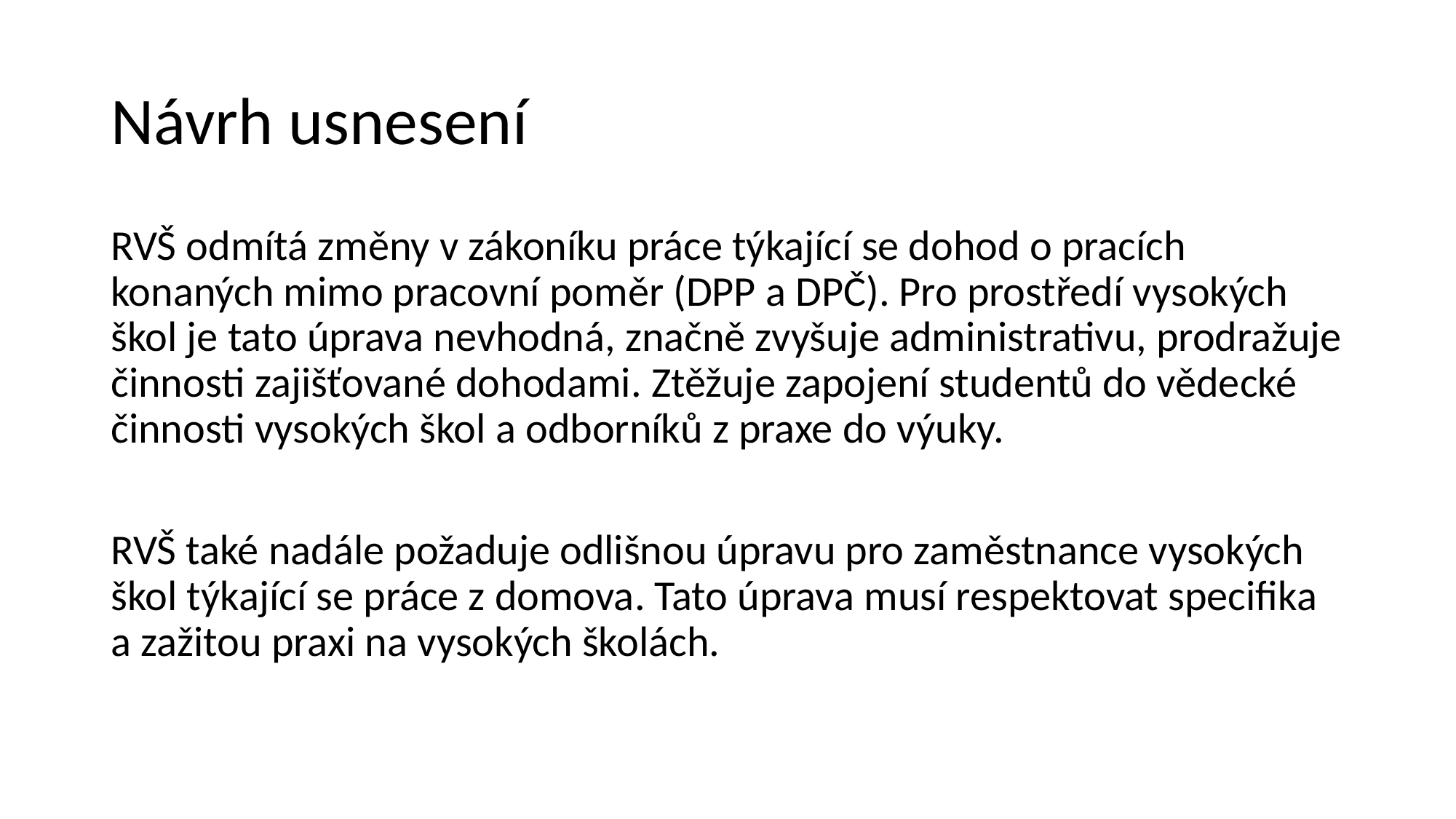

# Návrh usnesení
RVŠ odmítá změny v zákoníku práce týkající se dohod o pracích konaných mimo pracovní poměr (DPP a DPČ). Pro prostředí vysokých škol je tato úprava nevhodná, značně zvyšuje administrativu, prodražuje činnosti zajišťované dohodami. Ztěžuje zapojení studentů do vědecké činnosti vysokých škol a odborníků z praxe do výuky.

RVŠ také nadále požaduje odlišnou úpravu pro zaměstnance vysokých škol týkající se práce z domova. Tato úprava musí respektovat specifika a zažitou praxi na vysokých školách.